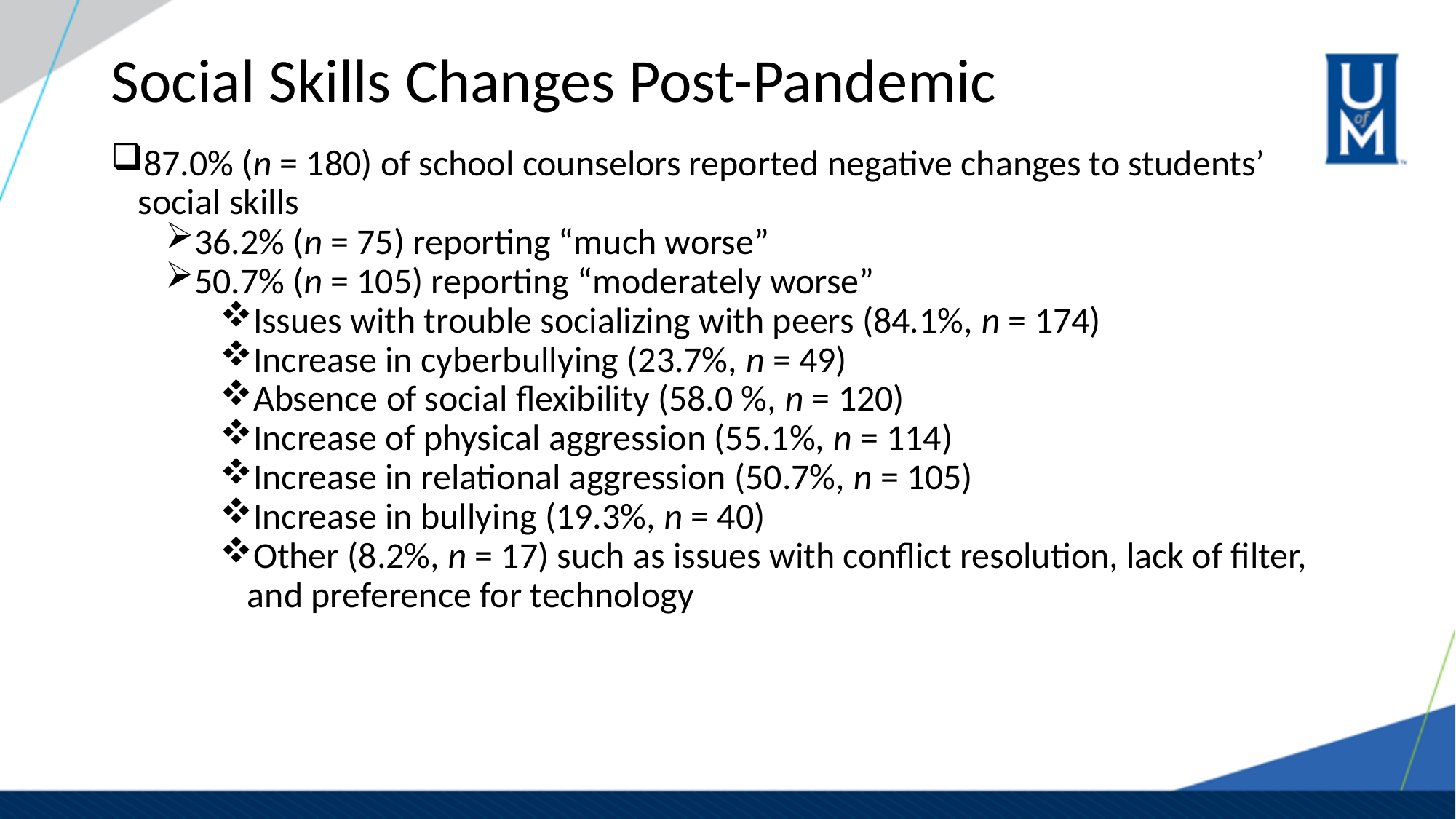

# Social Skills Changes Post-Pandemic
87.0% (n = 180) of school counselors reported negative changes to students’ social skills
36.2% (n = 75) reporting “much worse”
50.7% (n = 105) reporting “moderately worse”
Issues with trouble socializing with peers (84.1%, n = 174)
Increase in cyberbullying (23.7%, n = 49)
Absence of social flexibility (58.0 %, n = 120)
Increase of physical aggression (55.1%, n = 114)
Increase in relational aggression (50.7%, n = 105)
Increase in bullying (19.3%, n = 40)
Other (8.2%, n = 17) such as issues with conflict resolution, lack of filter, and preference for technology